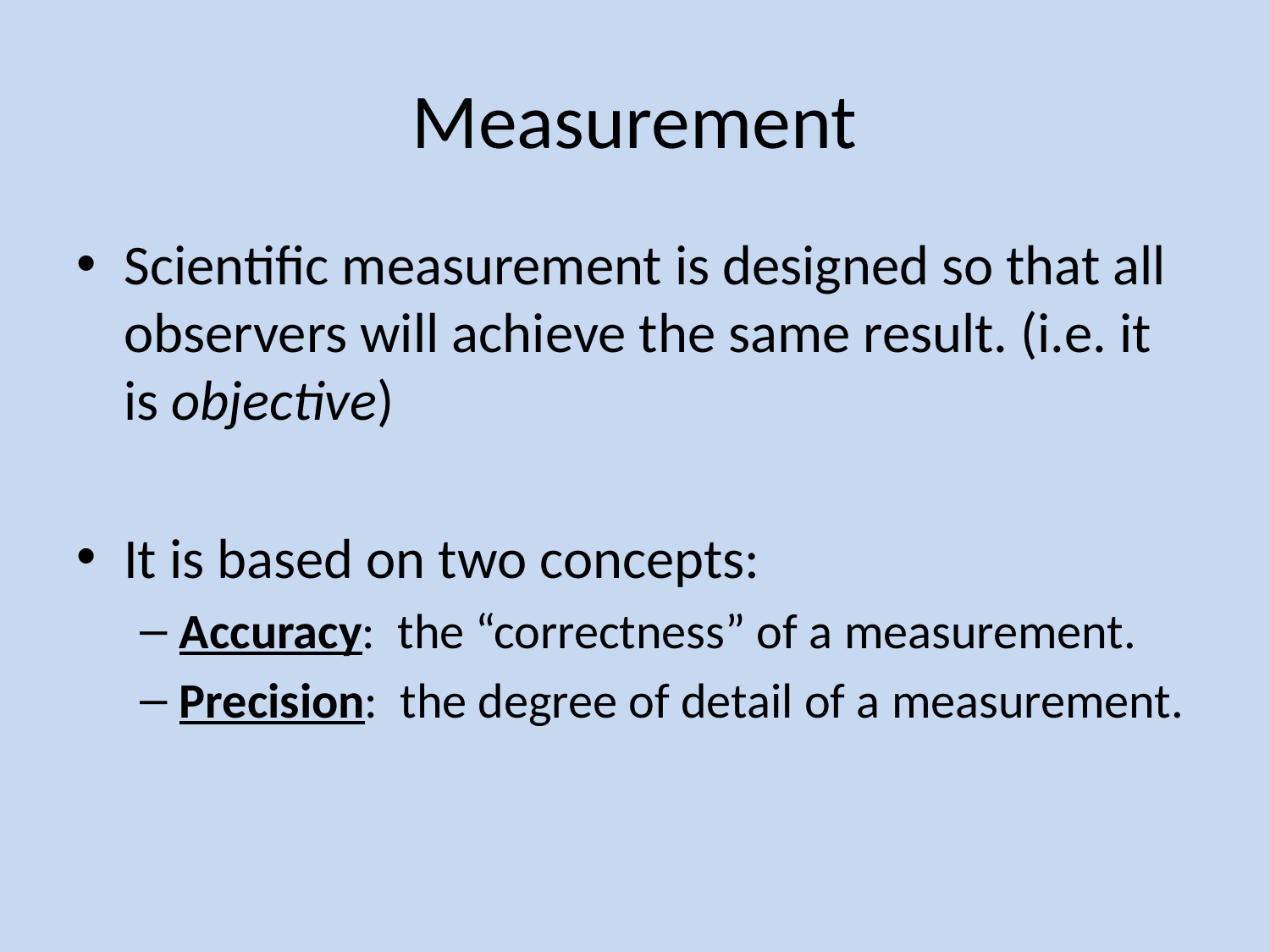

# Measurement
Scientific measurement is designed so that all observers will achieve the same result. (i.e. it is objective)

It is based on two concepts:
Accuracy:  the “correctness” of a measurement.
Precision:  the degree of detail of a measurement.